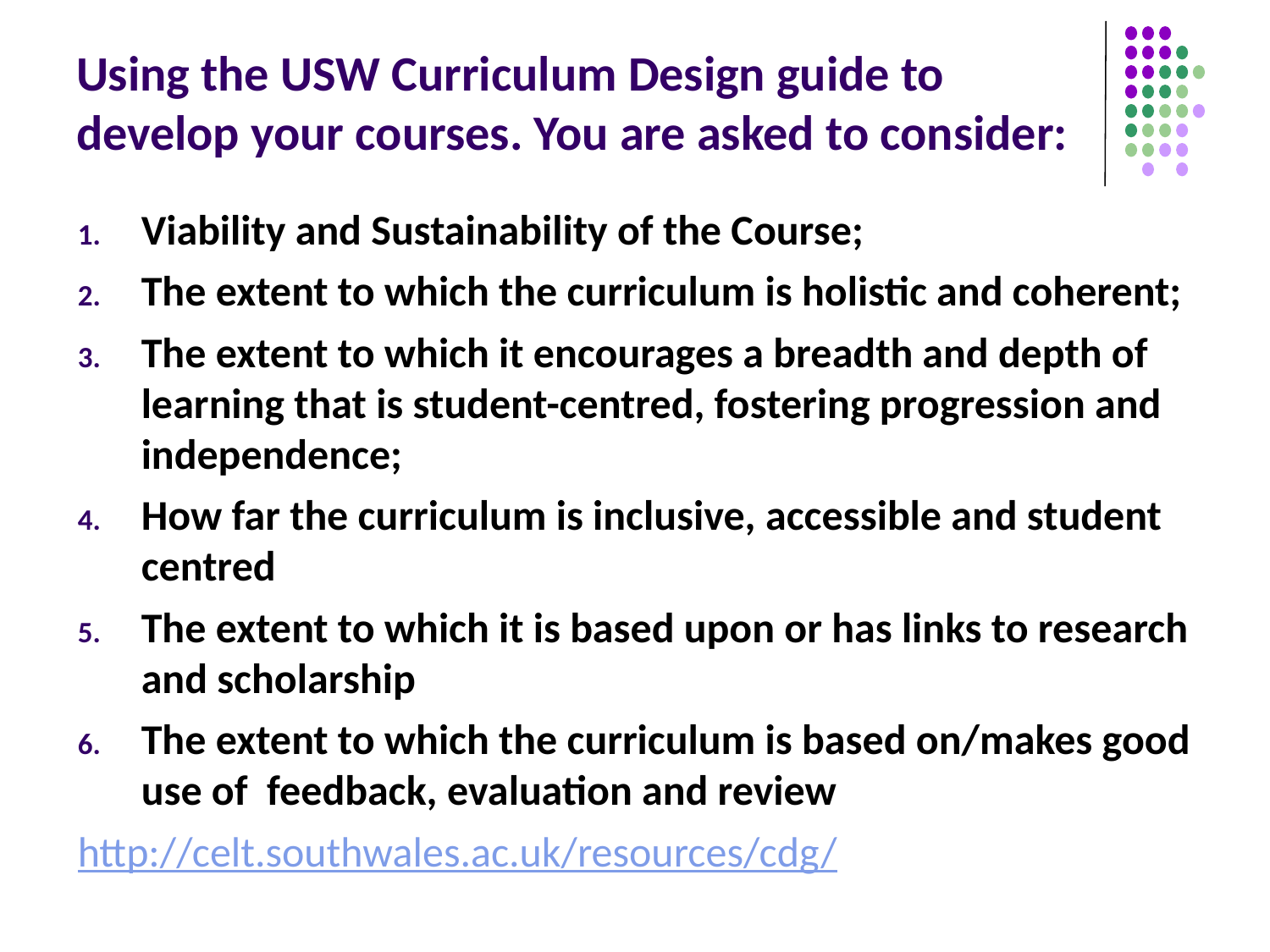

# Using the USW Curriculum Design guide to develop your courses. You are asked to consider:
Viability and Sustainability of the Course;
The extent to which the curriculum is holistic and coherent;
The extent to which it encourages a breadth and depth of learning that is student-centred, fostering progression and independence;
How far the curriculum is inclusive, accessible and student centred
The extent to which it is based upon or has links to research and scholarship
The extent to which the curriculum is based on/makes good use of  feedback, evaluation and review
http://celt.southwales.ac.uk/resources/cdg/